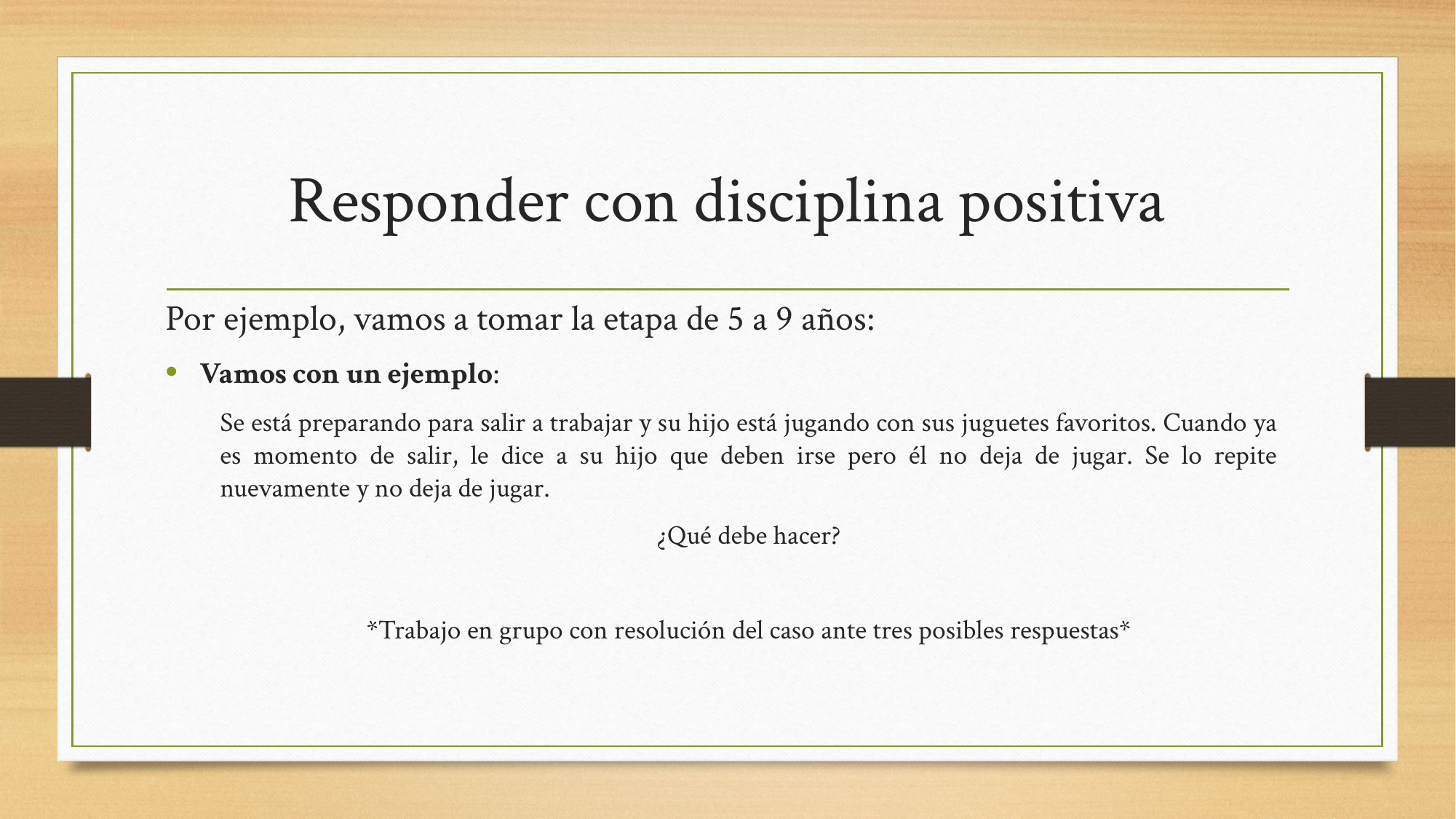

# Responder con disciplina positiva
Por ejemplo, vamos a tomar la etapa de 5 a 9 años:
Vamos con un ejemplo:
Se está preparando para salir a trabajar y su hijo está jugando con sus juguetes favoritos. Cuando ya es momento de salir, le dice a su hijo que deben irse pero él no deja de jugar. Se lo repite nuevamente y no deja de jugar.
¿Qué debe hacer?

*Trabajo en grupo con resolución del caso ante tres posibles respuestas*